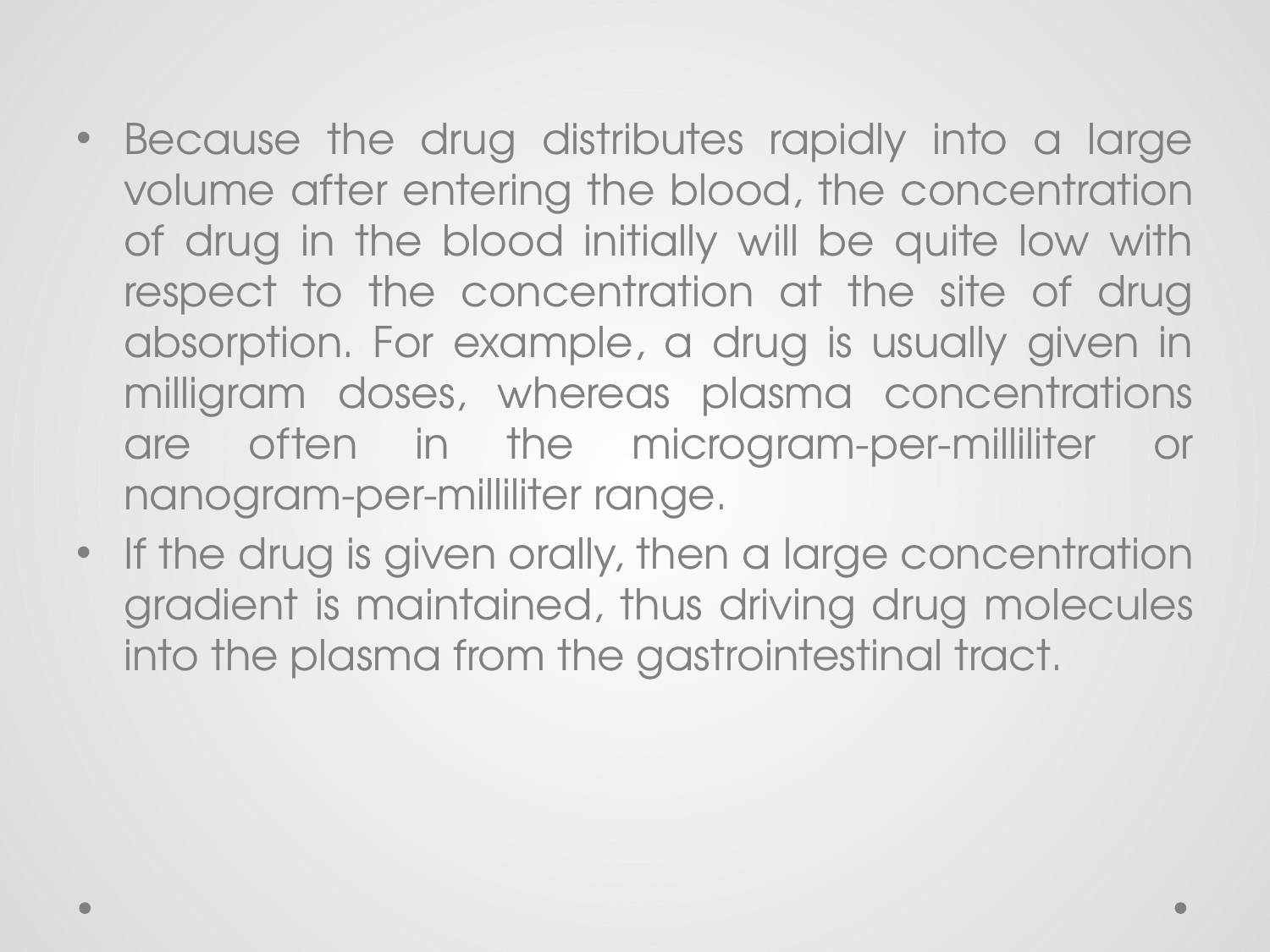

Because the drug distributes rapidly into a large volume after entering the blood, the concentration of drug in the blood initially will be quite low with respect to the concentration at the site of drug absorption. For example, a drug is usually given in milligram doses, whereas plasma concentrations are often in the microgram-per-milliliter or nanogram-per-milliliter range.
If the drug is given orally, then a large concentration gradient is maintained, thus driving drug molecules into the plasma from the gastrointestinal tract.